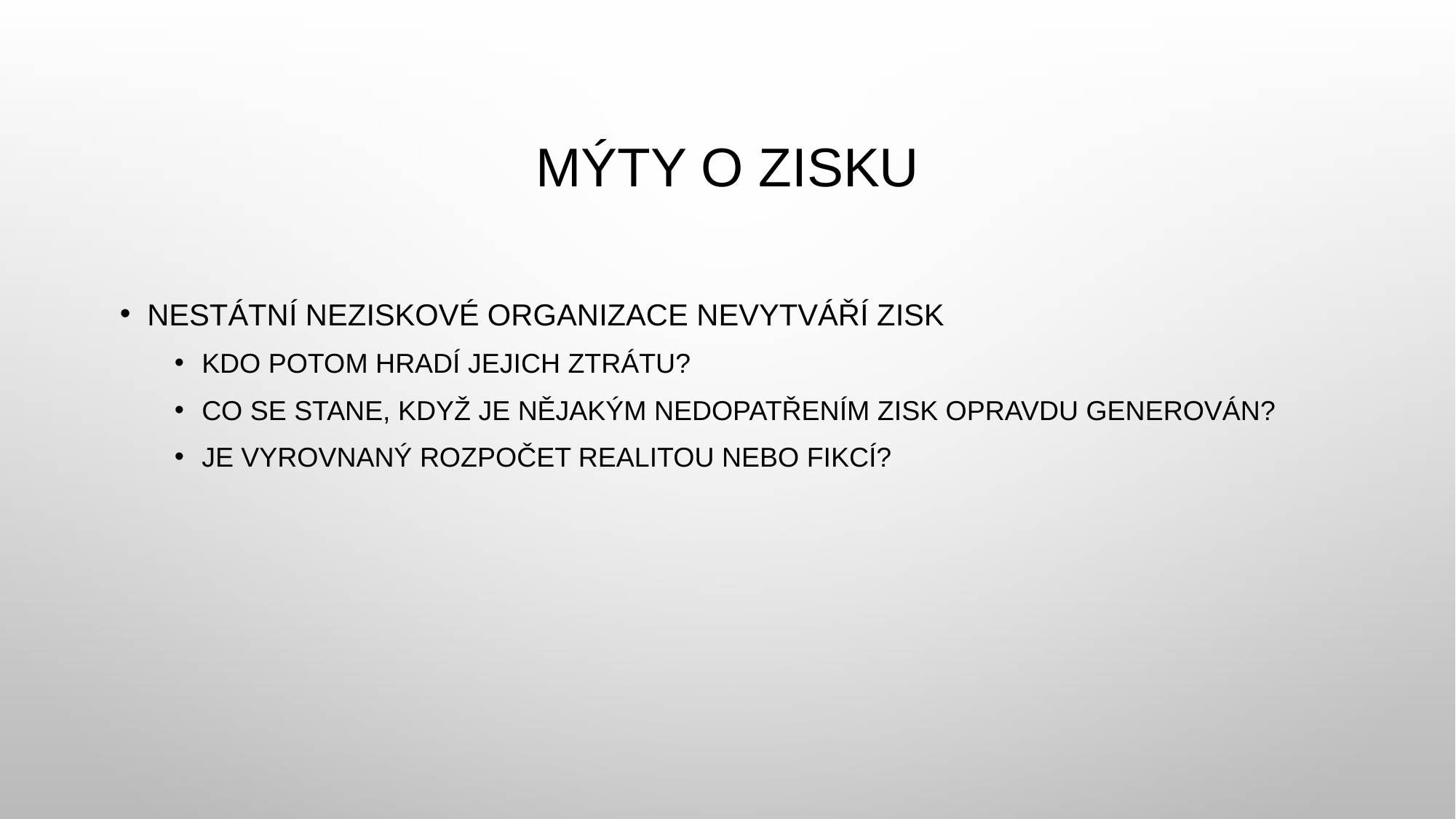

# Mýty o zisku
Nestátní neziskové organizace nevytváří zisk
Kdo potom hradí jejich ztrátu?
Co se stane, když je nějakým nedopatřením zisk opravdu generován?
Je vyrovnaný rozpočet realitou nebo fikcí?